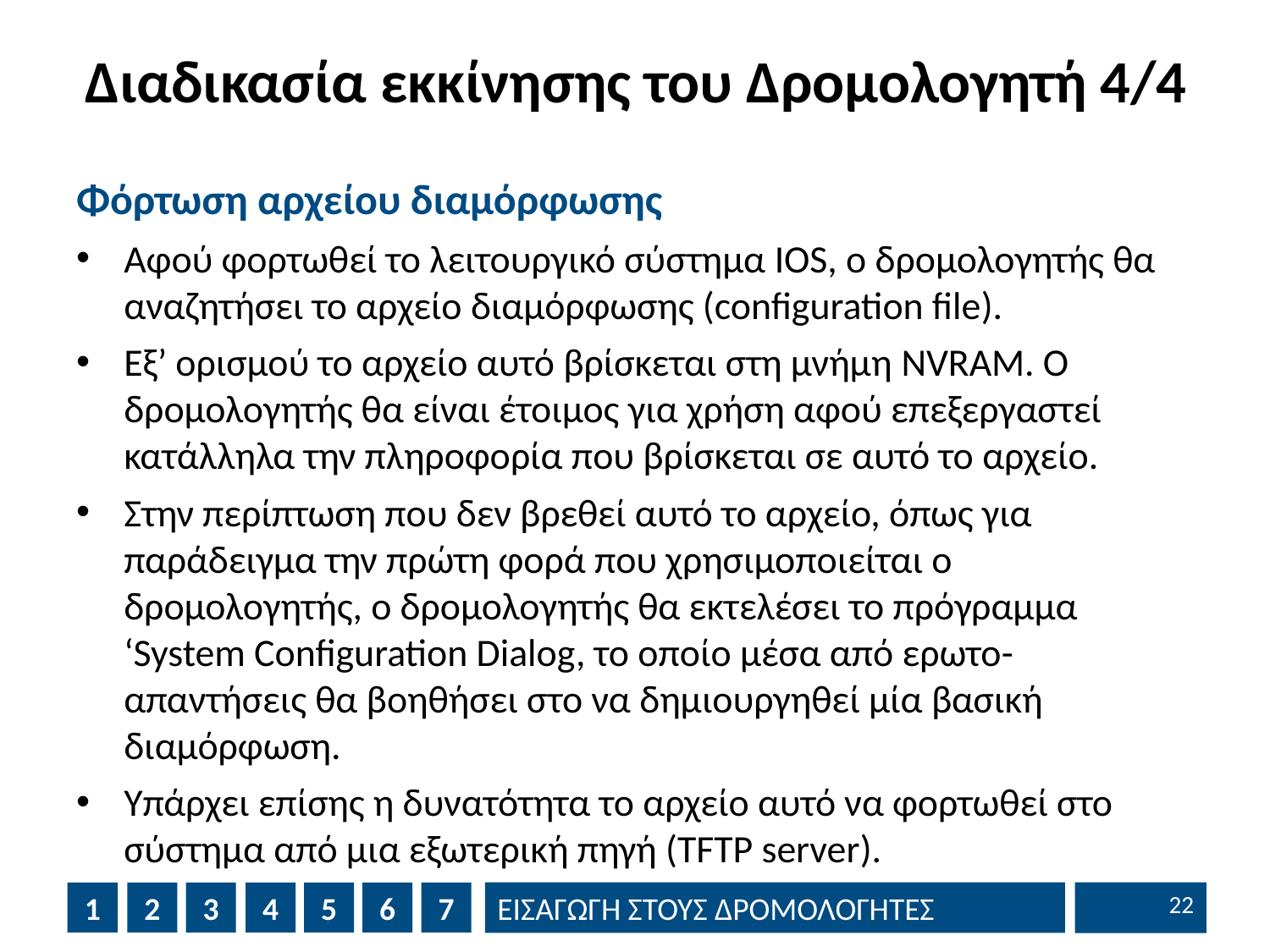

# Διαδικασία εκκίνησης του Δρομολογητή 4/4
Φόρτωση αρχείου διαμόρφωσης
Αφού φορτωθεί το λειτουργικό σύστημα IOS, ο δρομολογητής θα αναζητήσει το αρχείο διαμόρφωσης (configuration file).
Εξ’ ορισμού το αρχείο αυτό βρίσκεται στη μνήμη NVRAM. Ο δρομολογητής θα είναι έτοιμος για χρήση αφού επεξεργαστεί κατάλληλα την πληροφορία που βρίσκεται σε αυτό το αρχείο.
Στην περίπτωση που δεν βρεθεί αυτό το αρχείο, όπως για παράδειγμα την πρώτη φορά που χρησιμοποιείται ο δρομολογητής, ο δρομολογητής θα εκτελέσει το πρόγραμμα ‘System Configuration Dialog, το οποίο μέσα από ερωτο-απαντήσεις θα βοηθήσει στο να δημιουργηθεί μία βασική διαμόρφωση.
Υπάρχει επίσης η δυνατότητα το αρχείο αυτό να φορτωθεί στο σύστημα από μια εξωτερική πηγή (TFTP server).
22
1
2
3
4
5
6
7